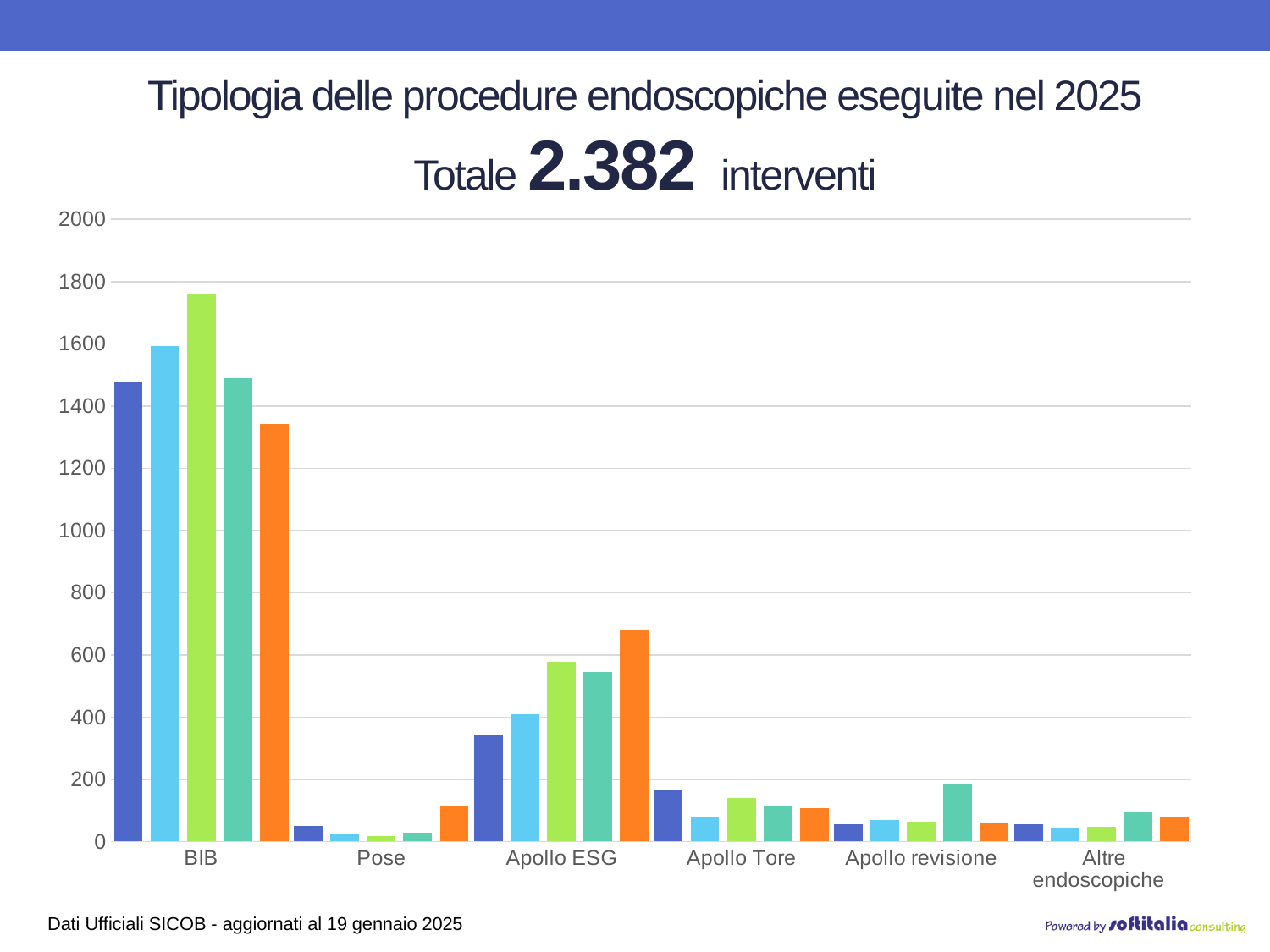

# Tipologia delle procedure endoscopiche eseguite nel 2025 Totale 2.382  interventi

### Chart

| Category | Anno 2021 | Anno 2022 | Anno 2023 | Anno 2024 | Anno 2025 |
|---|---|---|---|---|---|
|  BIB  | 1475.0 | 1592.0 | 1758.0 | 1489.0 | 1342.0 |
|  Pose  | 51.0 | 25.0 | 17.0 | 28.0 | 115.0 |
|  Apollo ESG  | 342.0 | 409.0 | 577.0 | 545.0 | 679.0 |
|  Apollo Tore  | 166.0 | 79.0 | 140.0 | 116.0 | 107.0 |
|  Apollo revisione  | 56.0 | 68.0 | 65.0 | 184.0 | 59.0 |
|  Altre endoscopiche  | 57.0 | 41.0 | 48.0 | 95.0 | 80.0 |